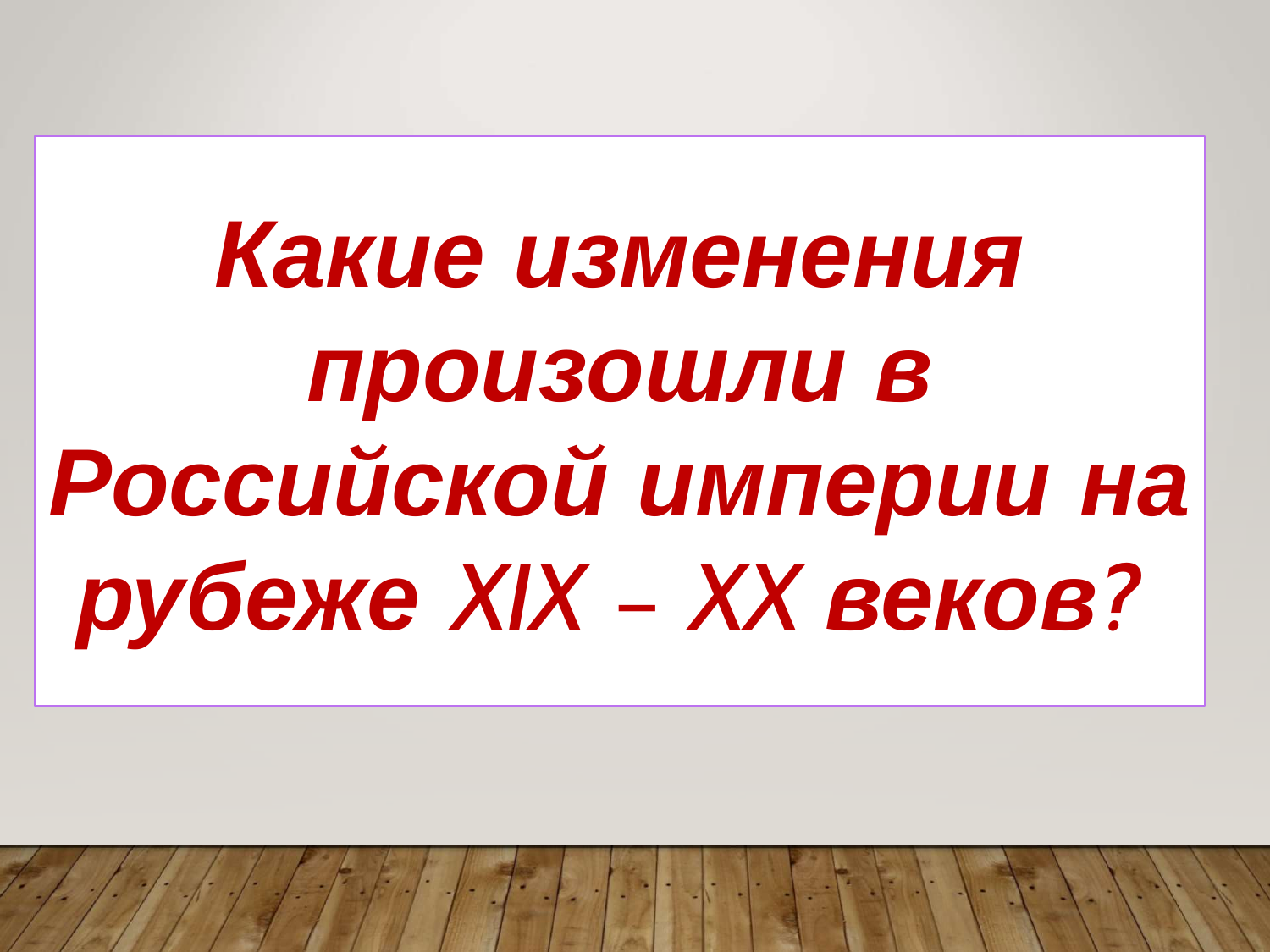

Какие изменения произошли в Российской империи на рубеже XIX – XX веков?